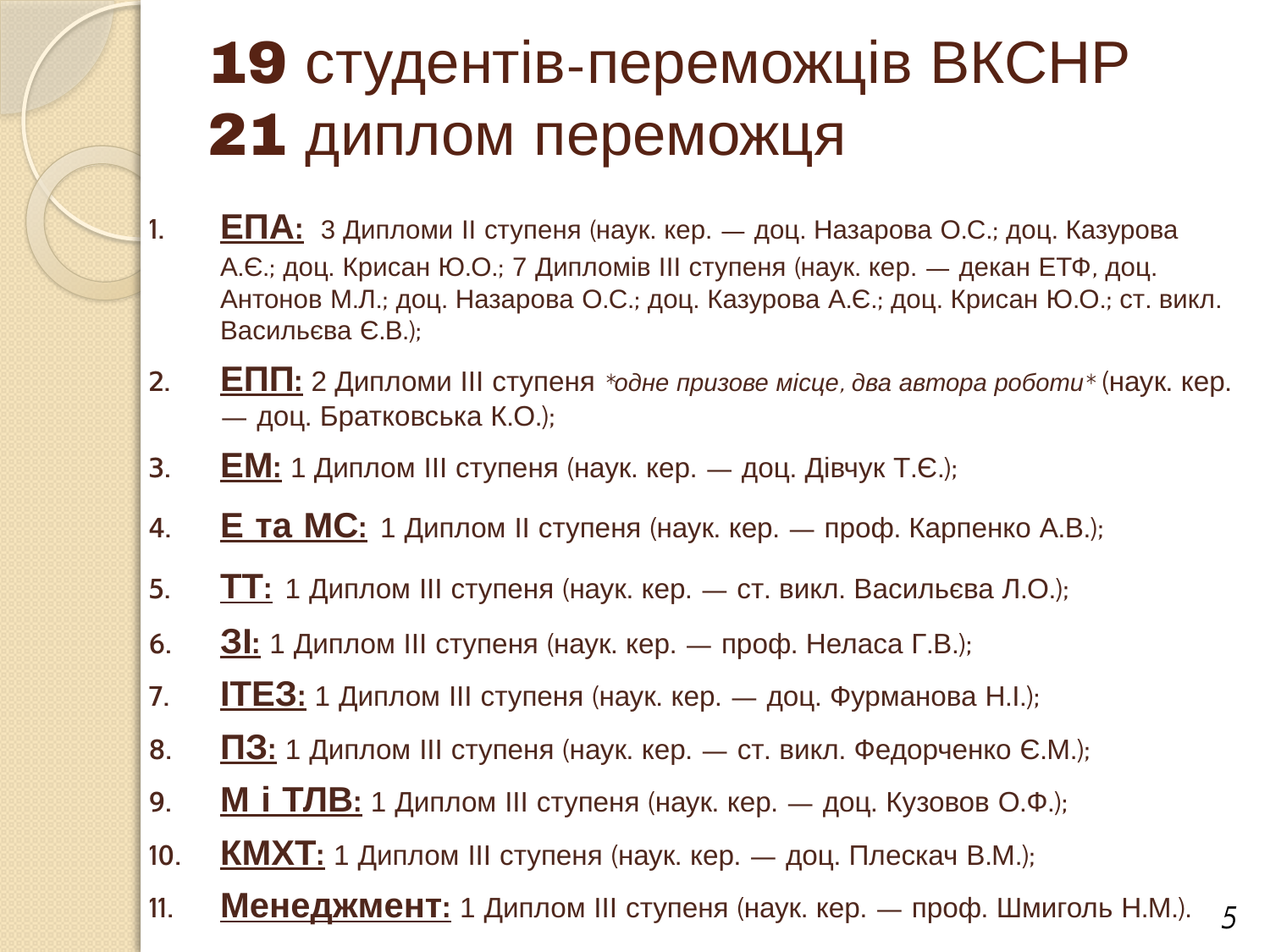

# 19 студентів-переможців ВКСНР 21 диплом переможця
ЕПА: 3 Дипломи ІІ ступеня (наук. кер. — доц. Назарова О.С.; доц. Казурова А.Є.; доц. Крисан Ю.О.; 7 Дипломів ІІІ ступеня (наук. кер. — декан ЕТФ, доц. Антонов М.Л.; доц. Назарова О.С.; доц. Казурова А.Є.; доц. Крисан Ю.О.; ст. викл. Васильєва Є.В.);
ЕПП: 2 Дипломи ІІІ ступеня *одне призове місце, два автора роботи* (наук. кер. — доц. Братковська К.О.);
ЕМ: 1 Диплом ІІІ ступеня (наук. кер. — доц. Дівчук Т.Є.);
Е та МС: 1 Диплом ІІ ступеня (наук. кер. — проф. Карпенко А.В.);
ТТ: 1 Диплом ІІІ ступеня (наук. кер. — ст. викл. Васильєва Л.О.);
ЗІ: 1 Диплом ІІІ ступеня (наук. кер. — проф. Неласа Г.В.);
ІТЕЗ: 1 Диплом ІІІ ступеня (наук. кер. — доц. Фурманова Н.І.);
ПЗ: 1 Диплом ІІІ ступеня (наук. кер. — ст. викл. Федорченко Є.М.);
М і ТЛВ: 1 Диплом ІІІ ступеня (наук. кер. — доц. Кузовов О.Ф.);
КМХТ: 1 Диплом ІІІ ступеня (наук. кер. — доц. Плескач В.М.);
Менеджмент: 1 Диплом ІІІ ступеня (наук. кер. — проф. Шмиголь Н.М.).

5